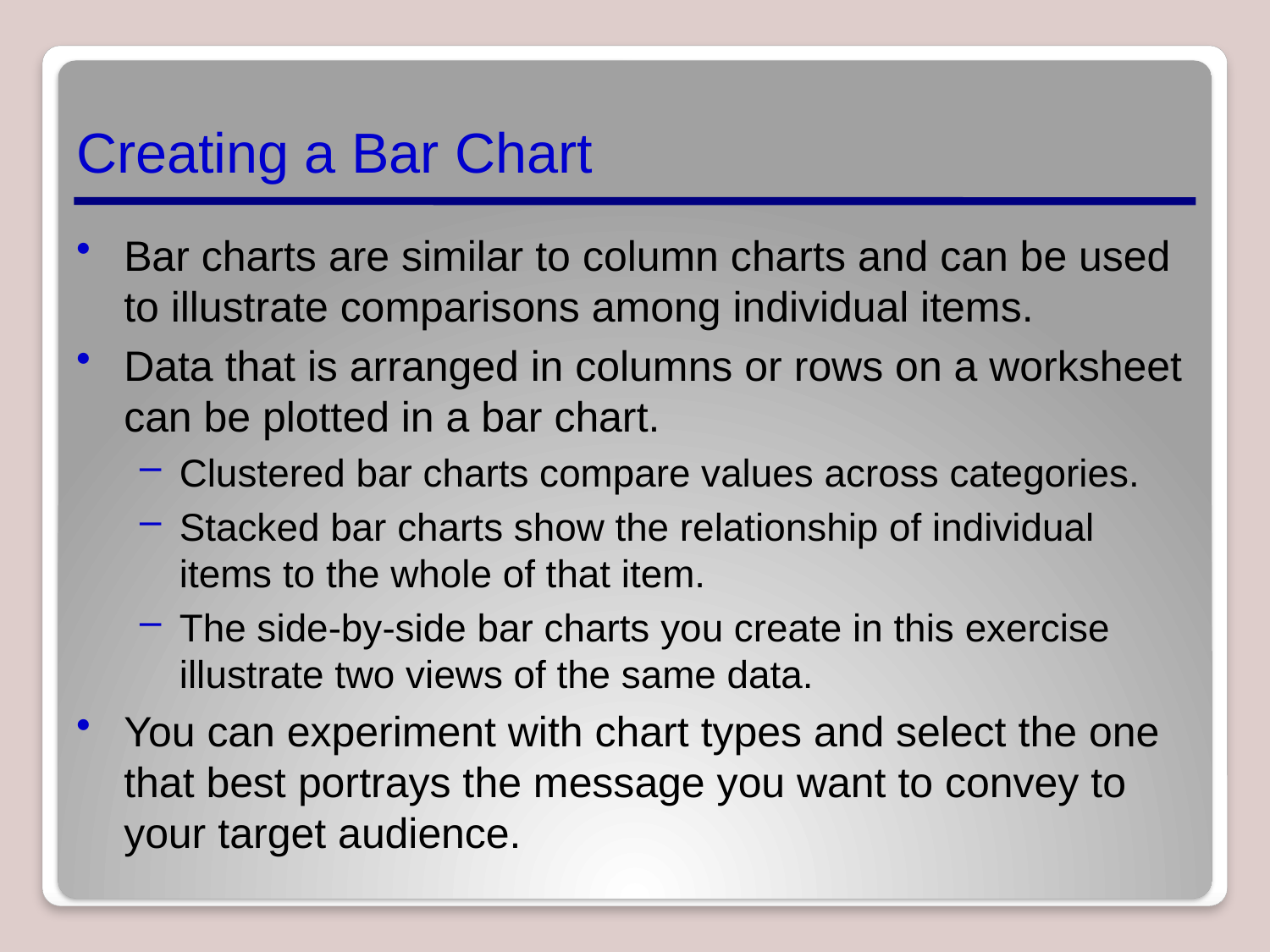

# Creating a Bar Chart
Bar charts are similar to column charts and can be used to illustrate comparisons among individual items.
Data that is arranged in columns or rows on a worksheet can be plotted in a bar chart.
Clustered bar charts compare values across categories.
Stacked bar charts show the relationship of individual items to the whole of that item.
The side-by-side bar charts you create in this exercise illustrate two views of the same data.
You can experiment with chart types and select the one that best portrays the message you want to convey to your target audience.